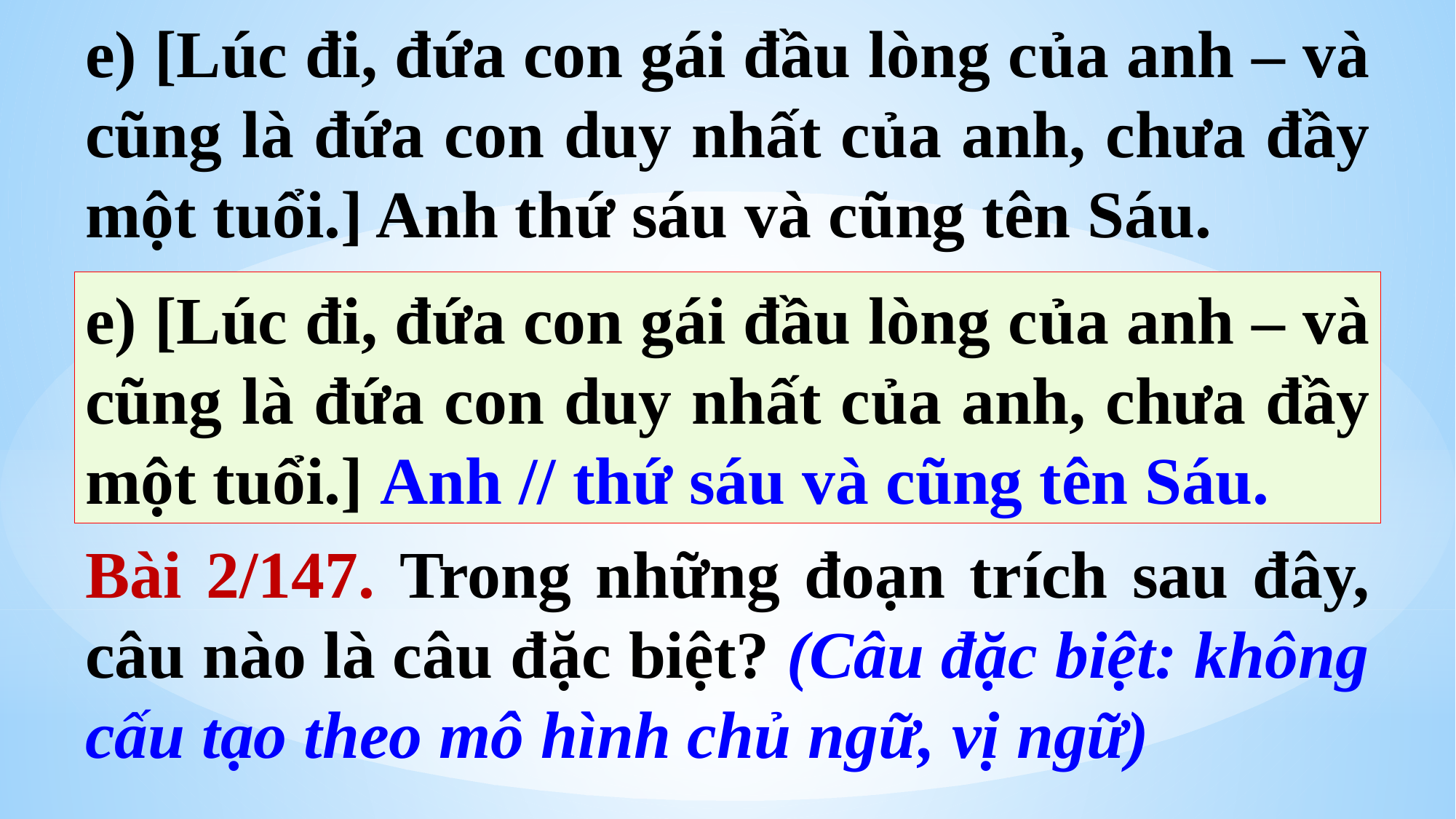

e) [Lúc đi, đứa con gái đầu lòng của anh – và cũng là đứa con duy nhất của anh, chưa đầy một tuổi.] Anh thứ sáu và cũng tên Sáu.
e) [Lúc đi, đứa con gái đầu lòng của anh – và cũng là đứa con duy nhất của anh, chưa đầy một tuổi.] Anh // thứ sáu và cũng tên Sáu.
Bài 2/147. Trong những đoạn trích sau đây, câu nào là câu đặc biệt? (Câu đặc biệt: không cấu tạo theo mô hình chủ ngữ, vị ngữ)